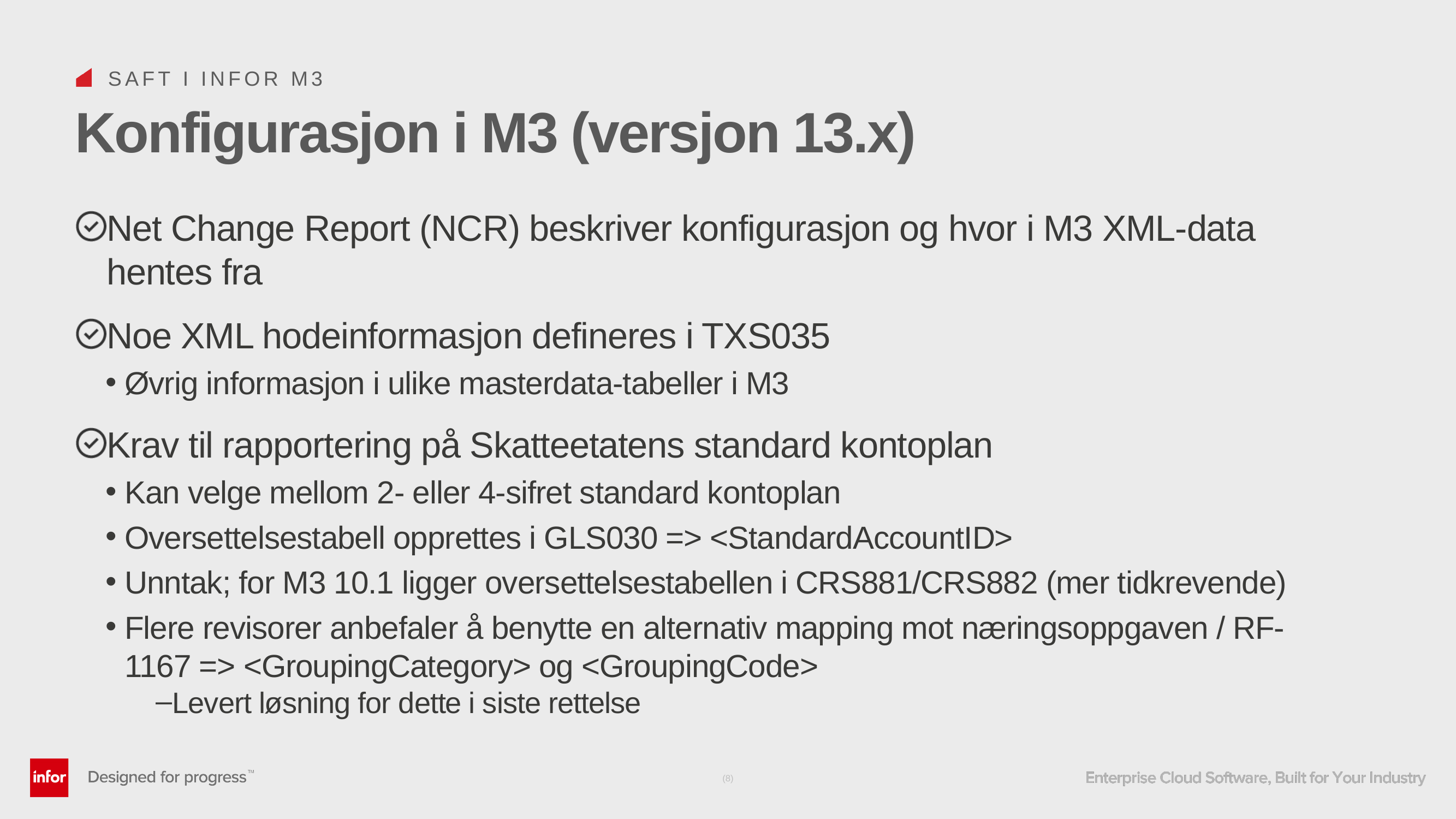

SAFT I INFOR M3
# Konfigurasjon i M3 (versjon 13.x)
Net Change Report (NCR) beskriver konfigurasjon og hvor i M3 XML-data hentes fra
Noe XML hodeinformasjon defineres i TXS035
Øvrig informasjon i ulike masterdata-tabeller i M3
Krav til rapportering på Skatteetatens standard kontoplan
Kan velge mellom 2- eller 4-sifret standard kontoplan
Oversettelsestabell opprettes i GLS030 => <StandardAccountID>
Unntak; for M3 10.1 ligger oversettelsestabellen i CRS881/CRS882 (mer tidkrevende)
Flere revisorer anbefaler å benytte en alternativ mapping mot næringsoppgaven / RF-1167 => <GroupingCategory> og <GroupingCode>
Levert løsning for dette i siste rettelse